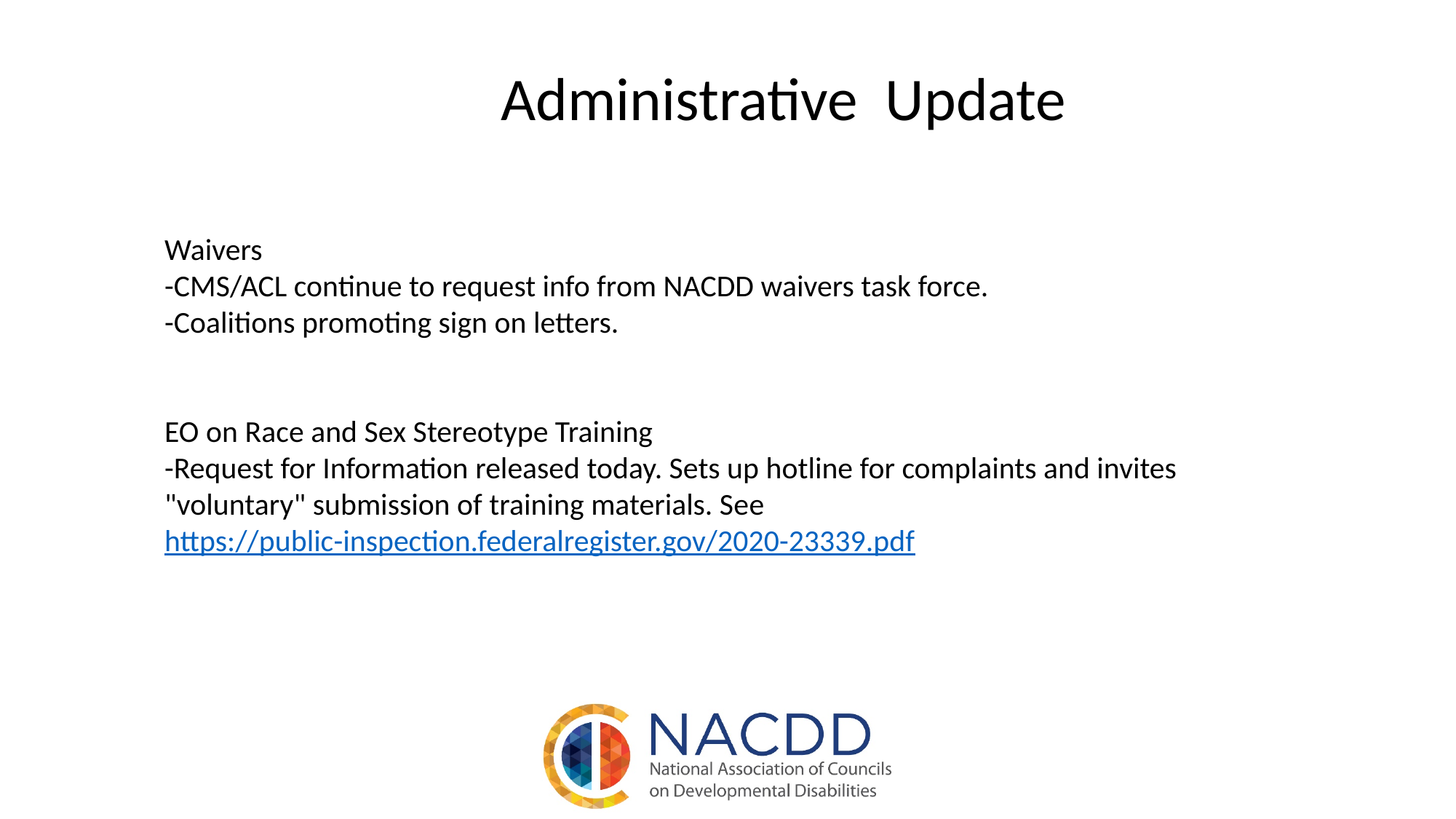

Administrative  Update
Waivers
-CMS/ACL continue to request info from NACDD waivers task force.
-Coalitions promoting sign on letters.

EO on Race and Sex Stereotype Training
-Request for Information released today. Sets up hotline for complaints and invites "voluntary" submission of training materials. See https://public-inspection.federalregister.gov/2020-23339.pdf